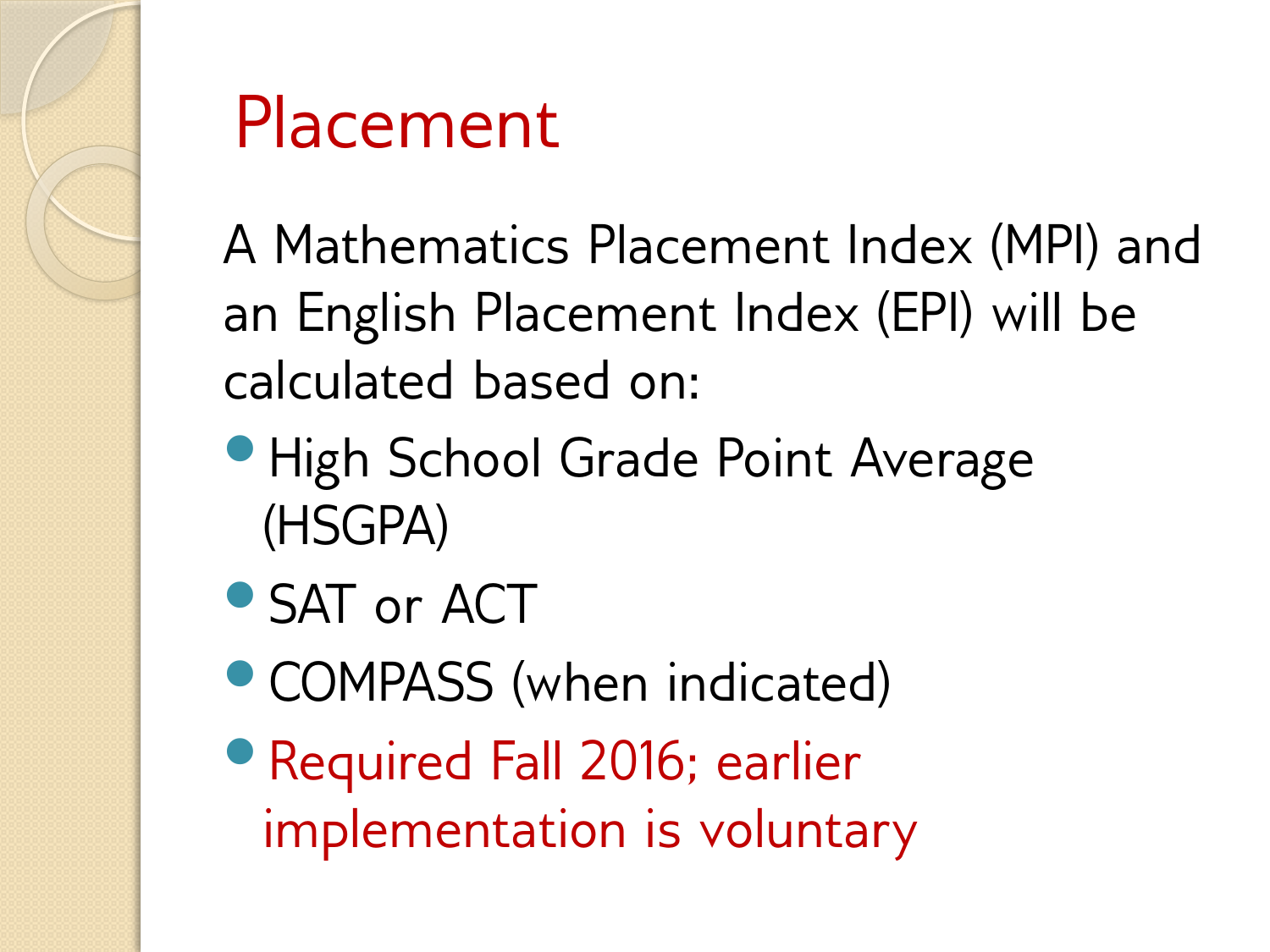

# Placement
A Mathematics Placement Index (MPI) and an English Placement Index (EPI) will be calculated based on:
High School Grade Point Average (HSGPA)
SAT or ACT
COMPASS (when indicated)
Required Fall 2016; earlier implementation is voluntary